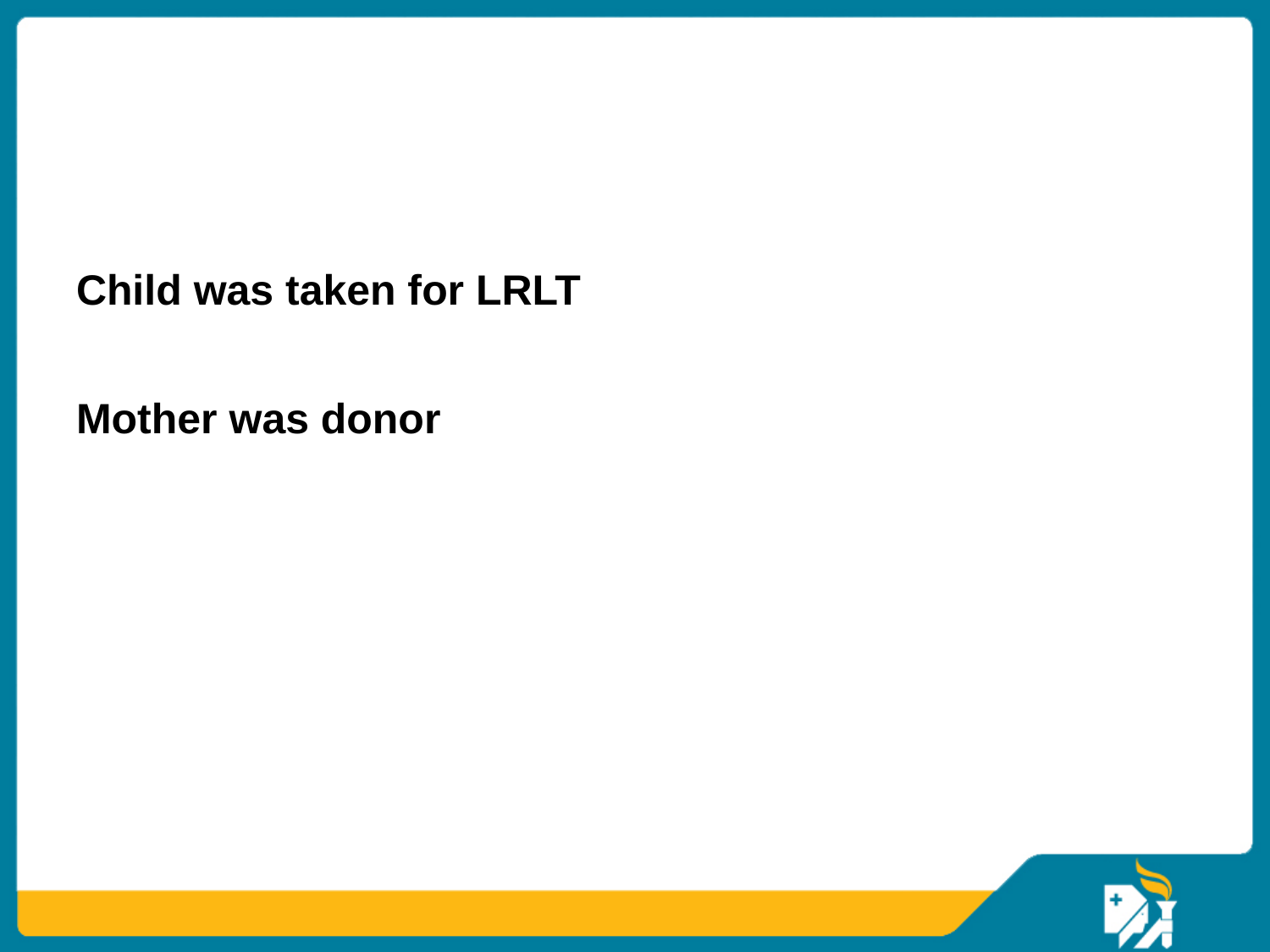

#
Child was taken for LRLT

Mother was donor